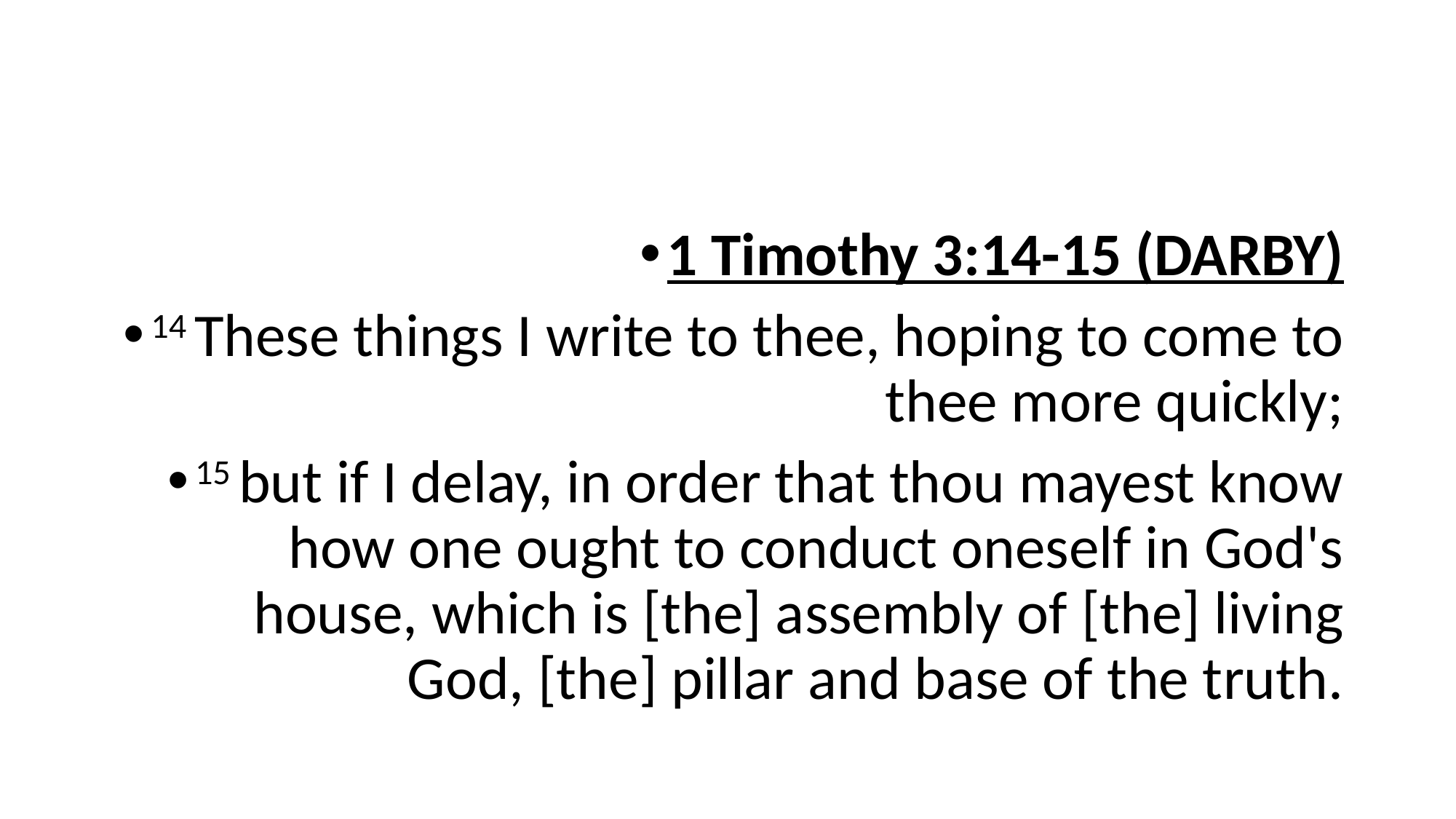

#
1 Timothy 3:14-15 (DARBY)
14 These things I write to thee, hoping to come to thee more quickly;
15 but if I delay, in order that thou mayest know how one ought to conduct oneself in God's house, which is [the] assembly of [the] living God, [the] pillar and base of the truth.